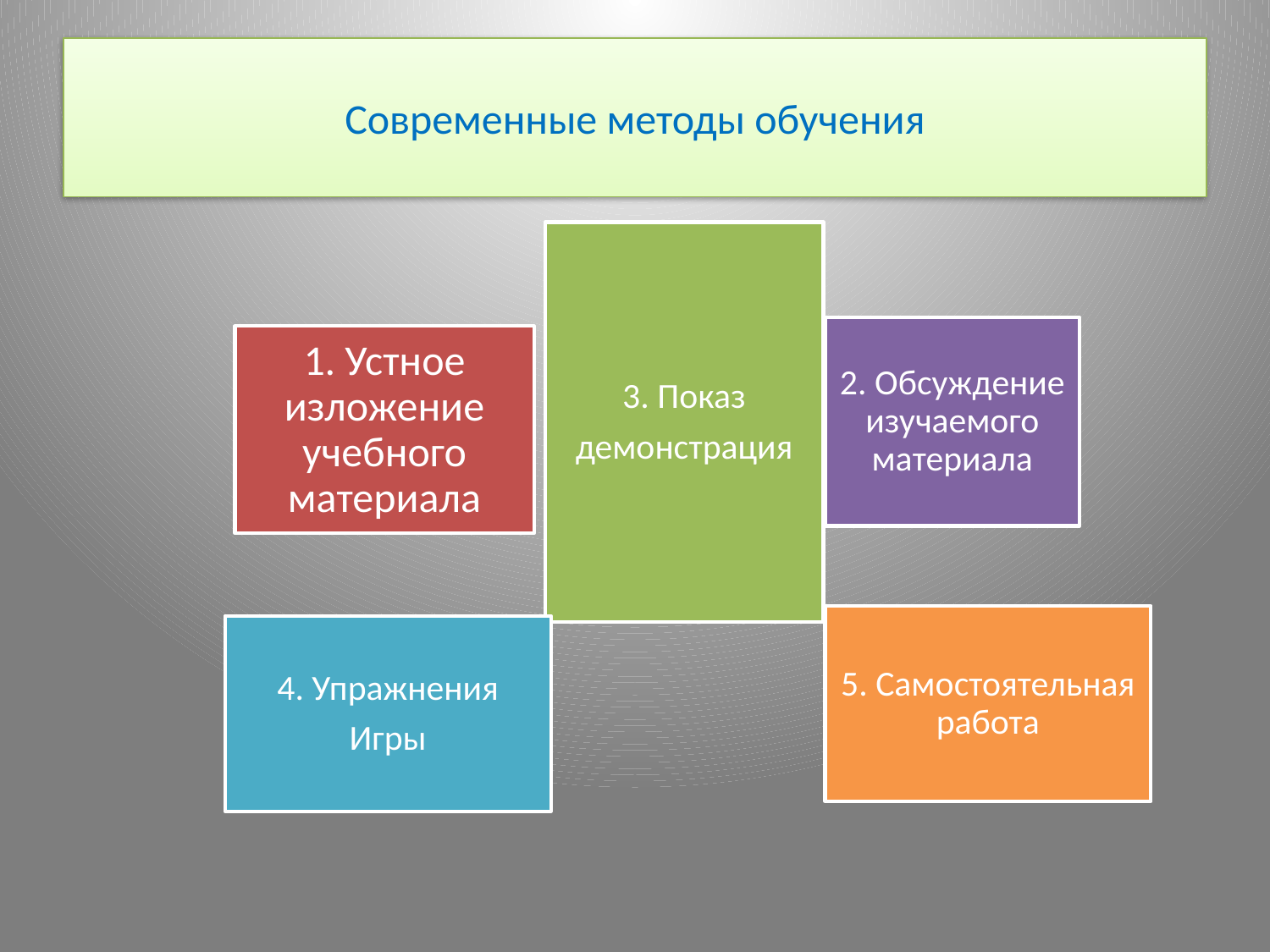

# Современные методы обучения
1. Устное изложение учебного материала
3. Показ
демонстрация
2. Обсуждение изучаемого материала
4. Упражнения
Игры
5. Самостоятельная работа